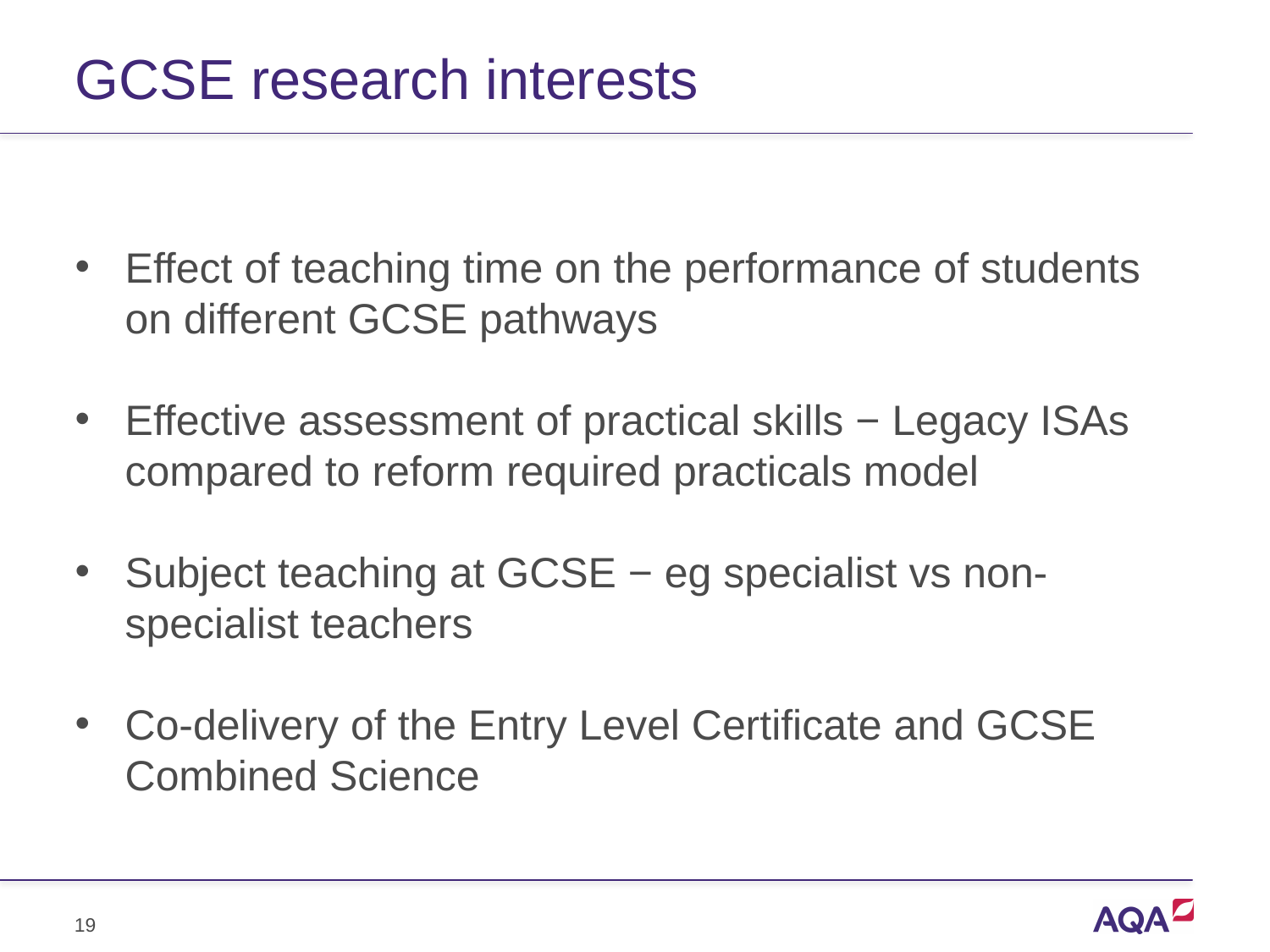

# GCSE research interests
Effect of teaching time on the performance of students on different GCSE pathways

Effective assessment of practical skills − Legacy ISAs compared to reform required practicals model

Subject teaching at GCSE − eg specialist vs non-specialist teachers

Co-delivery of the Entry Level Certificate and GCSE Combined Science

19